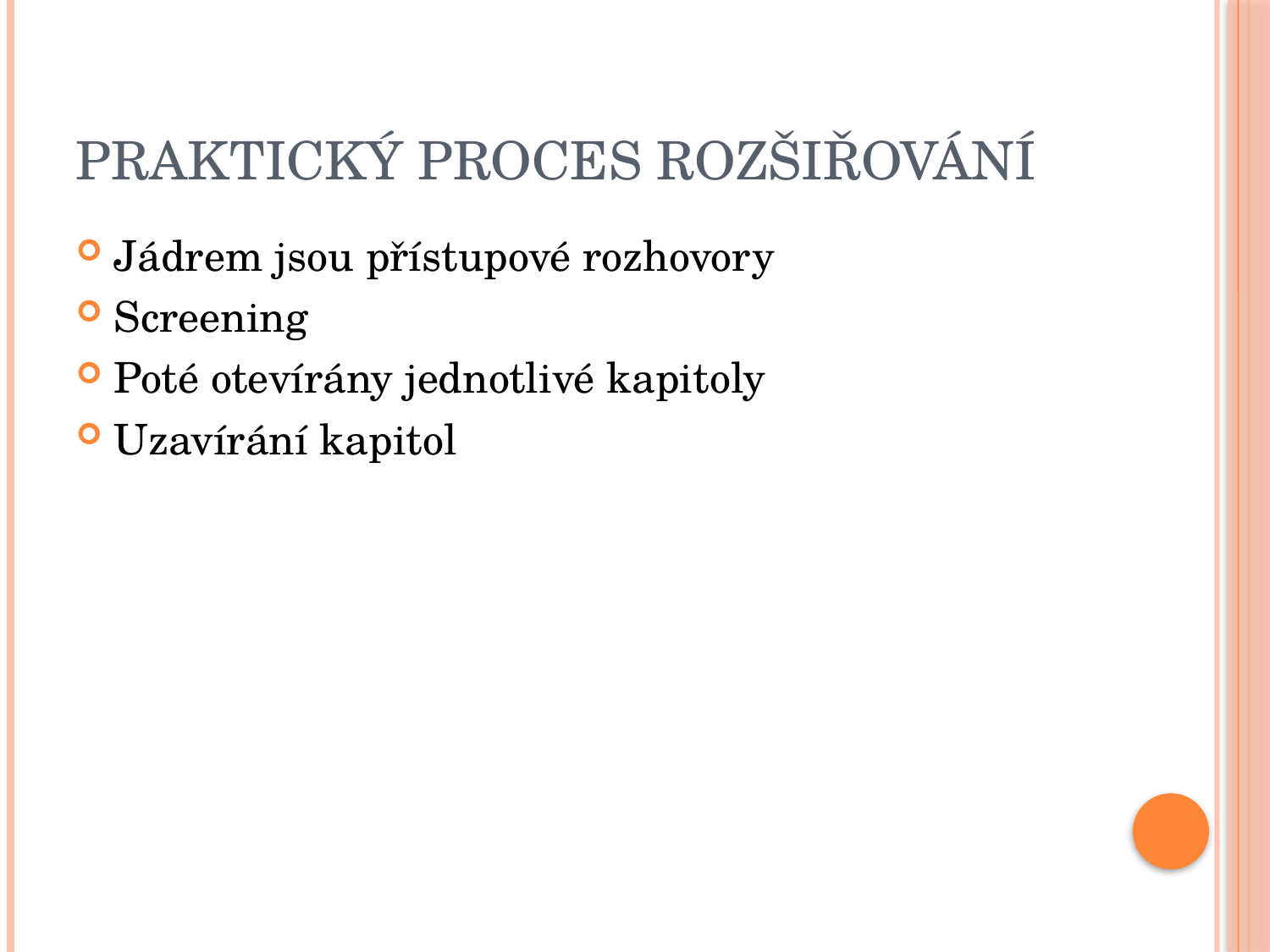

# Praktický proces rozšiřování
Jádrem jsou přístupové rozhovory
Screening
Poté otevírány jednotlivé kapitoly
Uzavírání kapitol